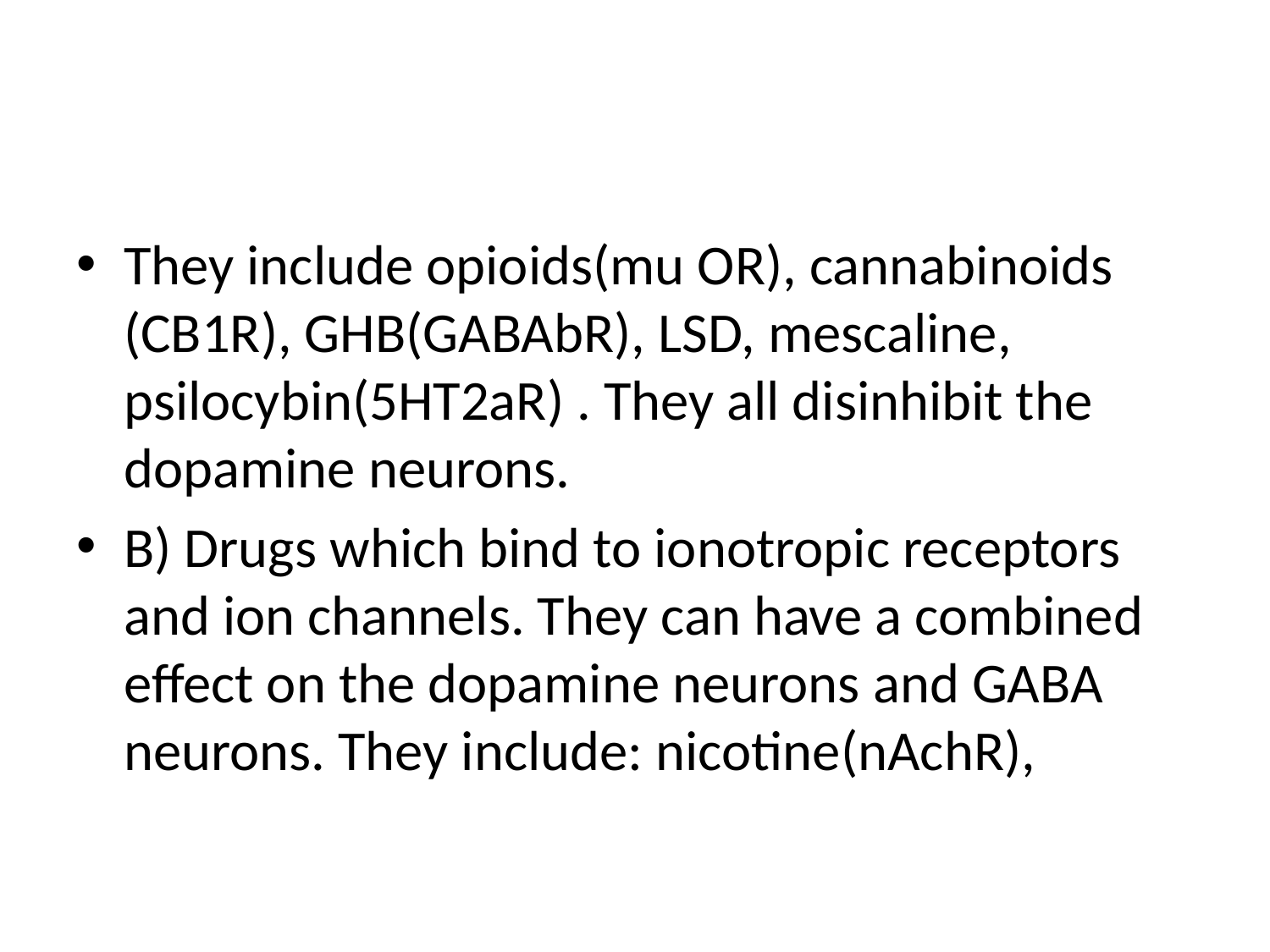

#
They include opioids(mu OR), cannabinoids (CB1R), GHB(GABAbR), LSD, mescaline, psilocybin(5HT2aR) . They all disinhibit the dopamine neurons.
B) Drugs which bind to ionotropic receptors and ion channels. They can have a combined effect on the dopamine neurons and GABA neurons. They include: nicotine(nAchR),